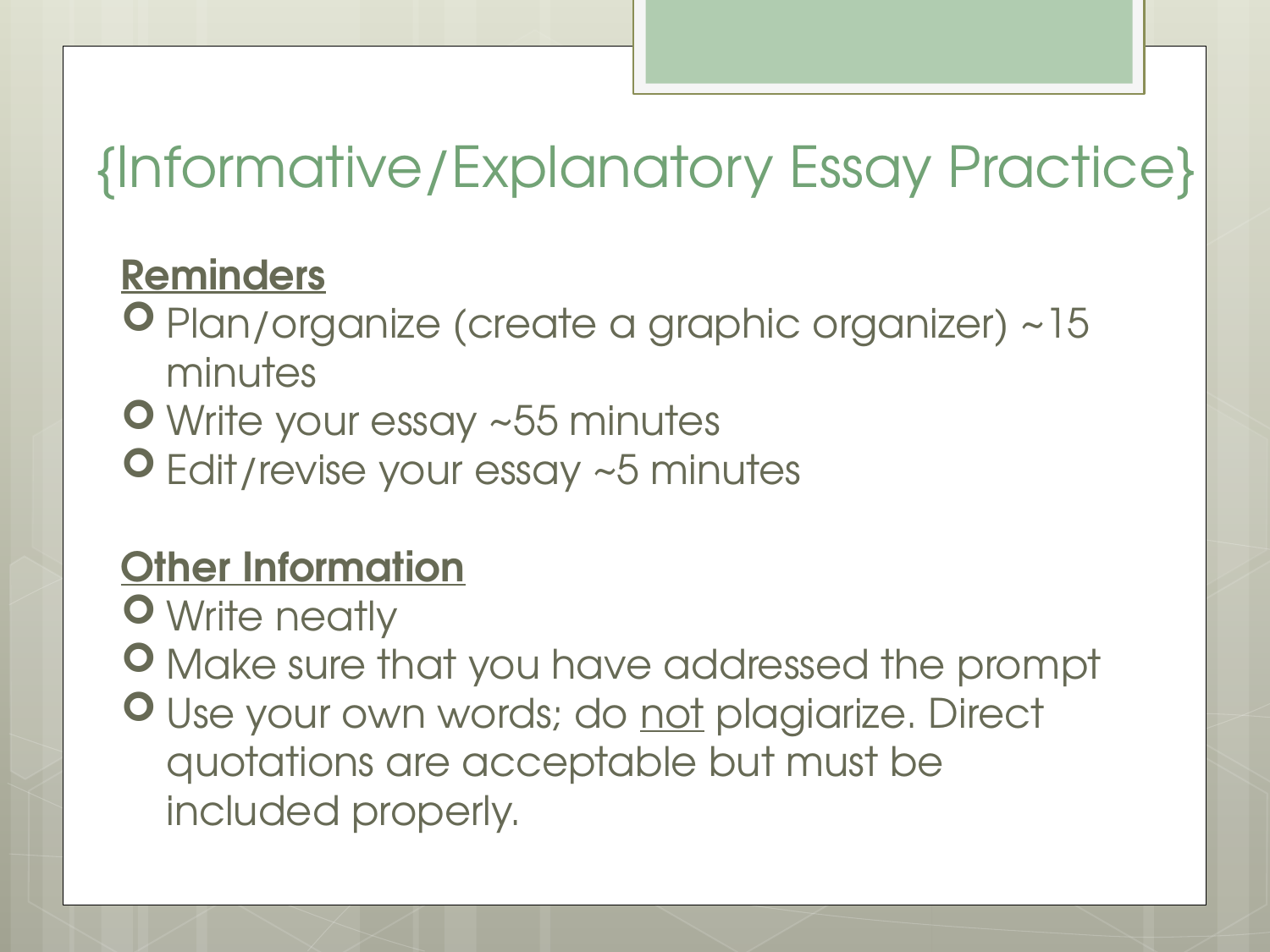

# {Informative/Explanatory Essay Practice}
Reminders
Plan/organize (create a graphic organizer) ~15 minutes
Write your essay ~55 minutes
Edit/revise your essay ~5 minutes

Other Information
Write neatly
Make sure that you have addressed the prompt
Use your own words; do not plagiarize. Direct quotations are acceptable but must be included properly.